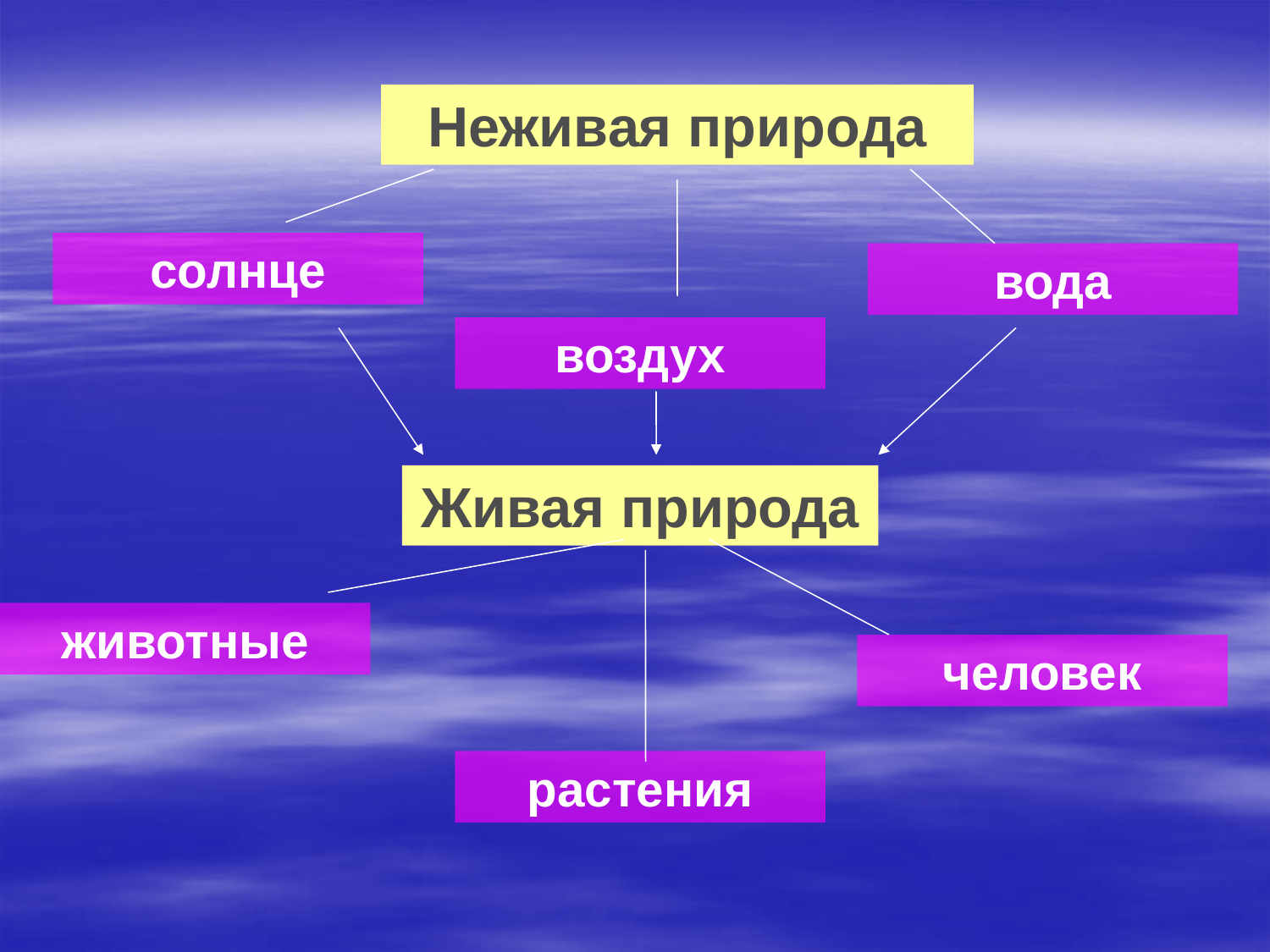

Неживая природа

солнце
вода
воздух

Живая природа

животные
человек
растения